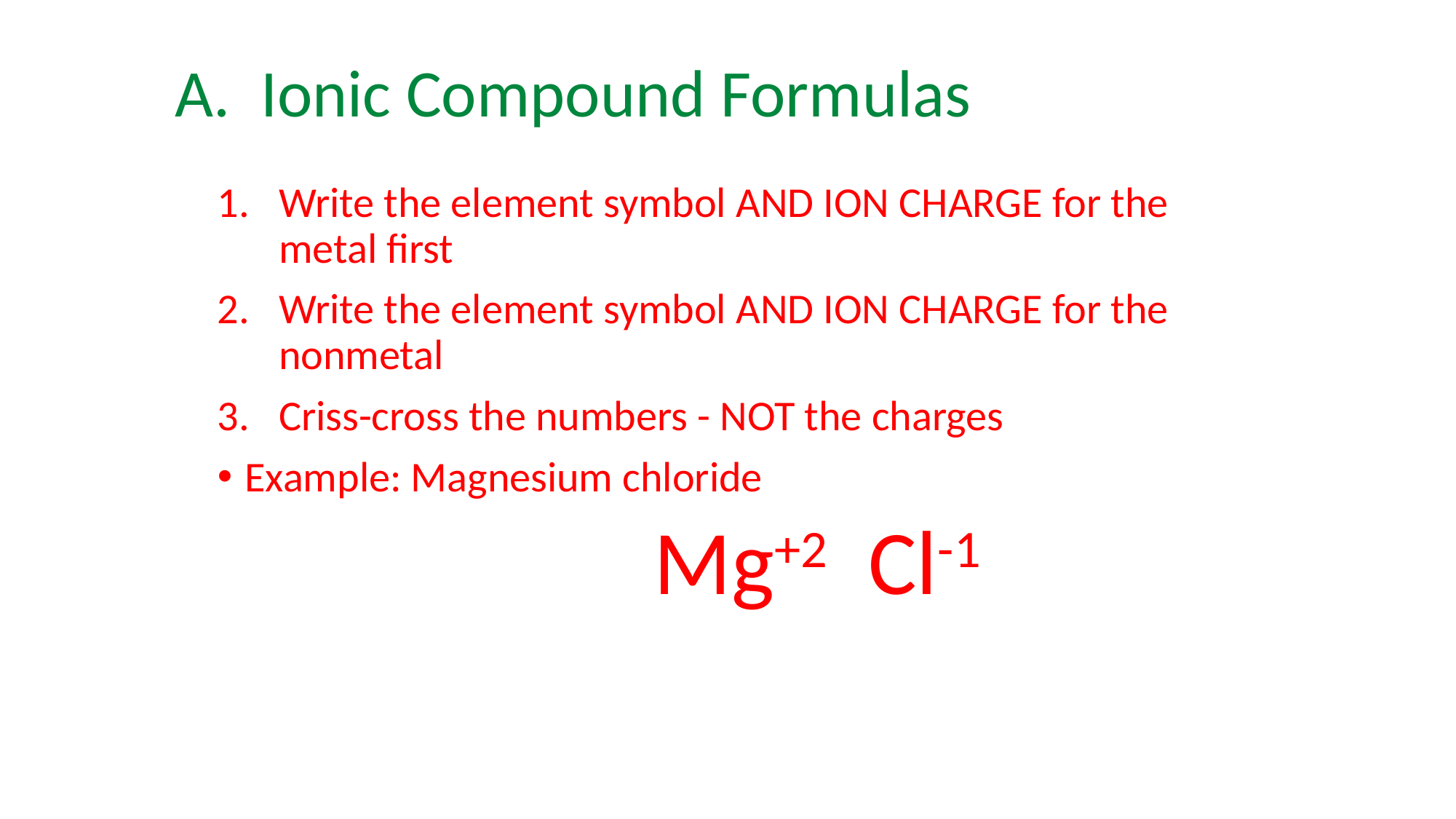

# A.  Ionic Compound Formulas
Write the element symbol AND ION CHARGE for the metal first
Write the element symbol AND ION CHARGE for the nonmetal
Criss-cross the numbers - NOT the charges
Example: Magnesium chloride
				Mg+2  Cl-1